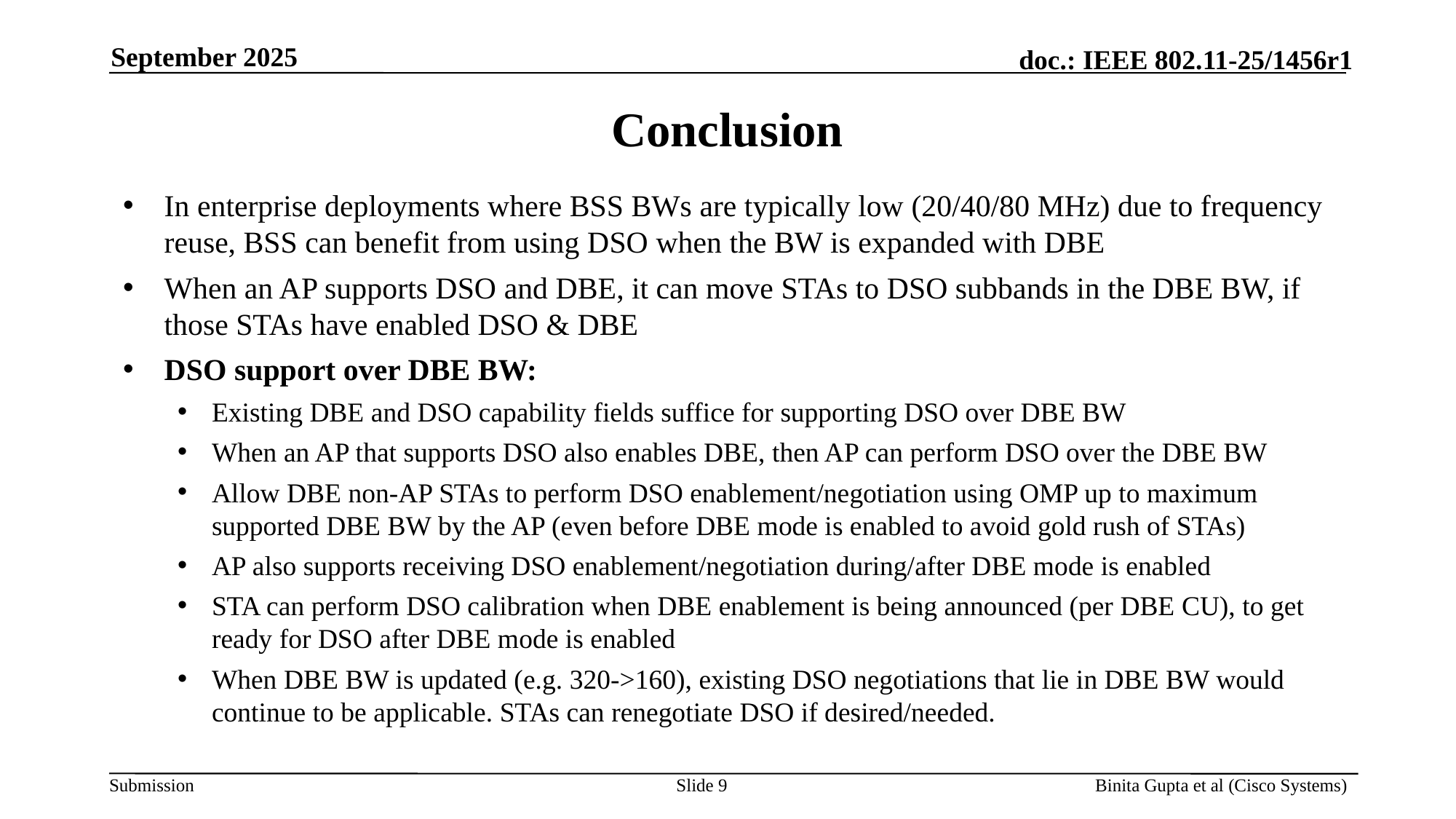

September 2025
# Conclusion
In enterprise deployments where BSS BWs are typically low (20/40/80 MHz) due to frequency reuse, BSS can benefit from using DSO when the BW is expanded with DBE
When an AP supports DSO and DBE, it can move STAs to DSO subbands in the DBE BW, if those STAs have enabled DSO & DBE
DSO support over DBE BW:
Existing DBE and DSO capability fields suffice for supporting DSO over DBE BW
When an AP that supports DSO also enables DBE, then AP can perform DSO over the DBE BW
Allow DBE non-AP STAs to perform DSO enablement/negotiation using OMP up to maximum supported DBE BW by the AP (even before DBE mode is enabled to avoid gold rush of STAs)
AP also supports receiving DSO enablement/negotiation during/after DBE mode is enabled
STA can perform DSO calibration when DBE enablement is being announced (per DBE CU), to get ready for DSO after DBE mode is enabled
When DBE BW is updated (e.g. 320->160), existing DSO negotiations that lie in DBE BW would continue to be applicable. STAs can renegotiate DSO if desired/needed.
Slide 9
Binita Gupta et al (Cisco Systems)